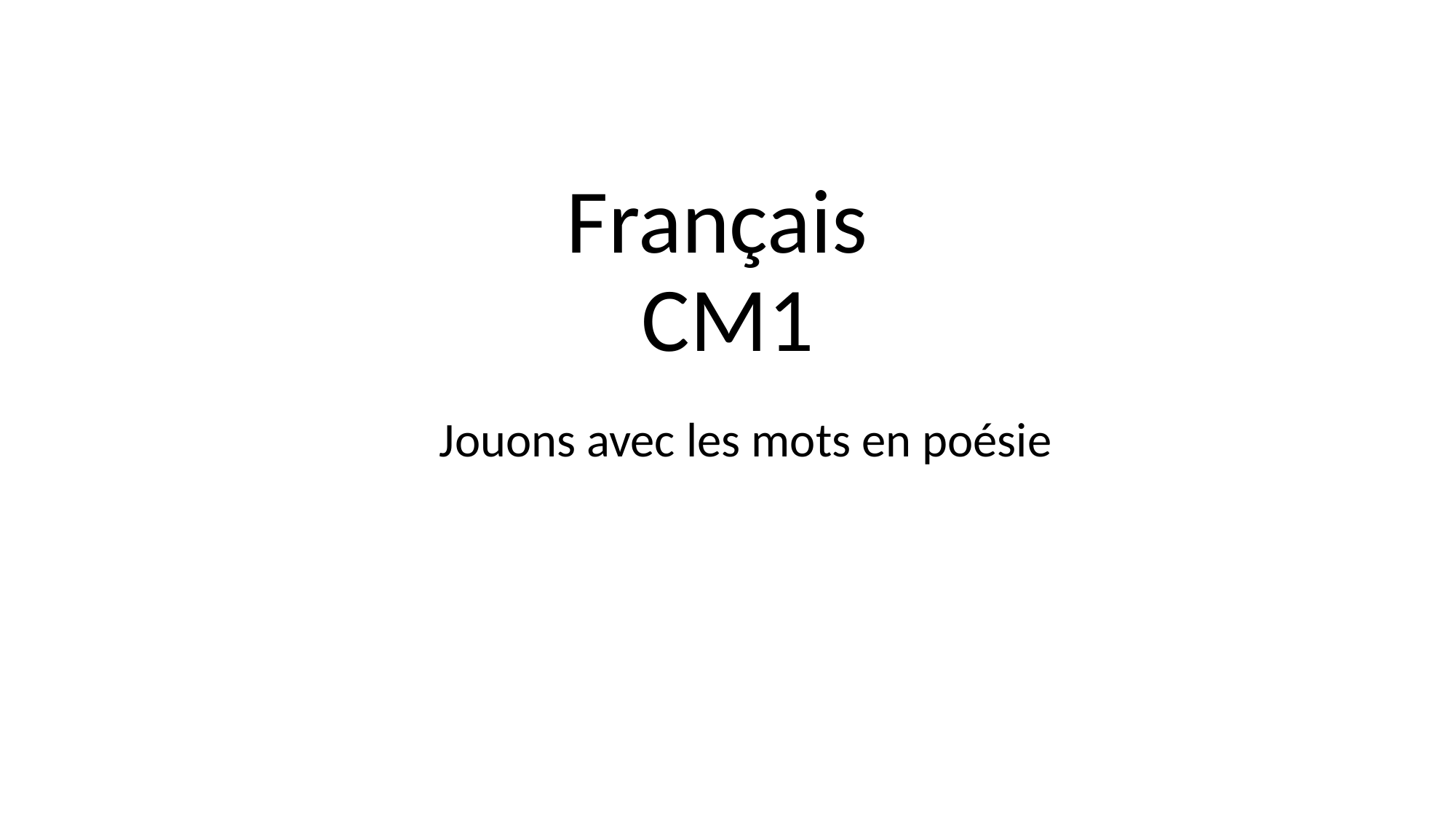

# Français CM1
Jouons avec les mots en poésie